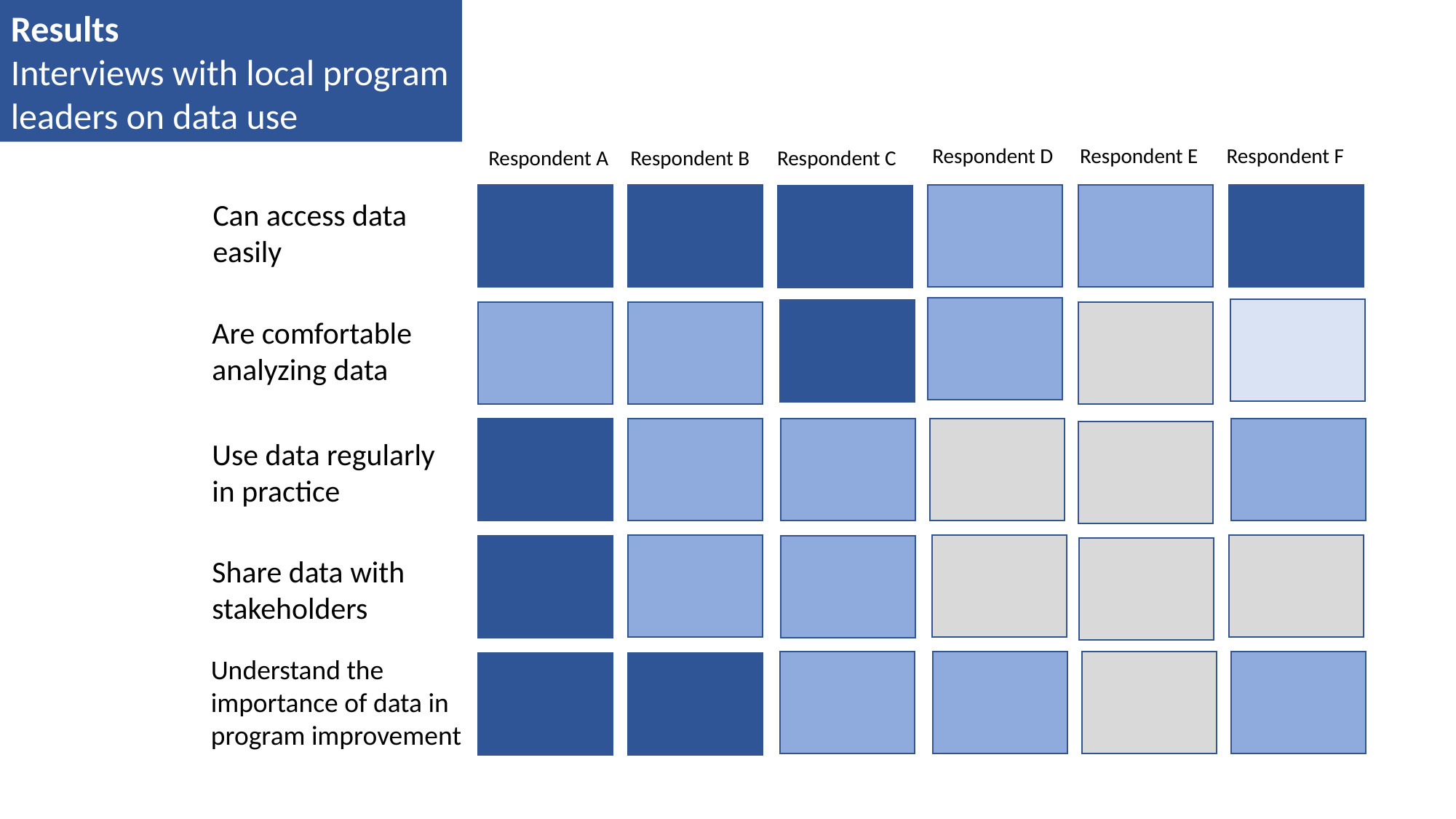

Results
Interviews with local program leaders on data use
Respondent F
Respondent E
Respondent D
Respondent C
Respondent B
Respondent A

Can access data easily
Are comfortable analyzing data
Use data regularly in practice
Share data with stakeholders
Understand the importance of data in program improvement